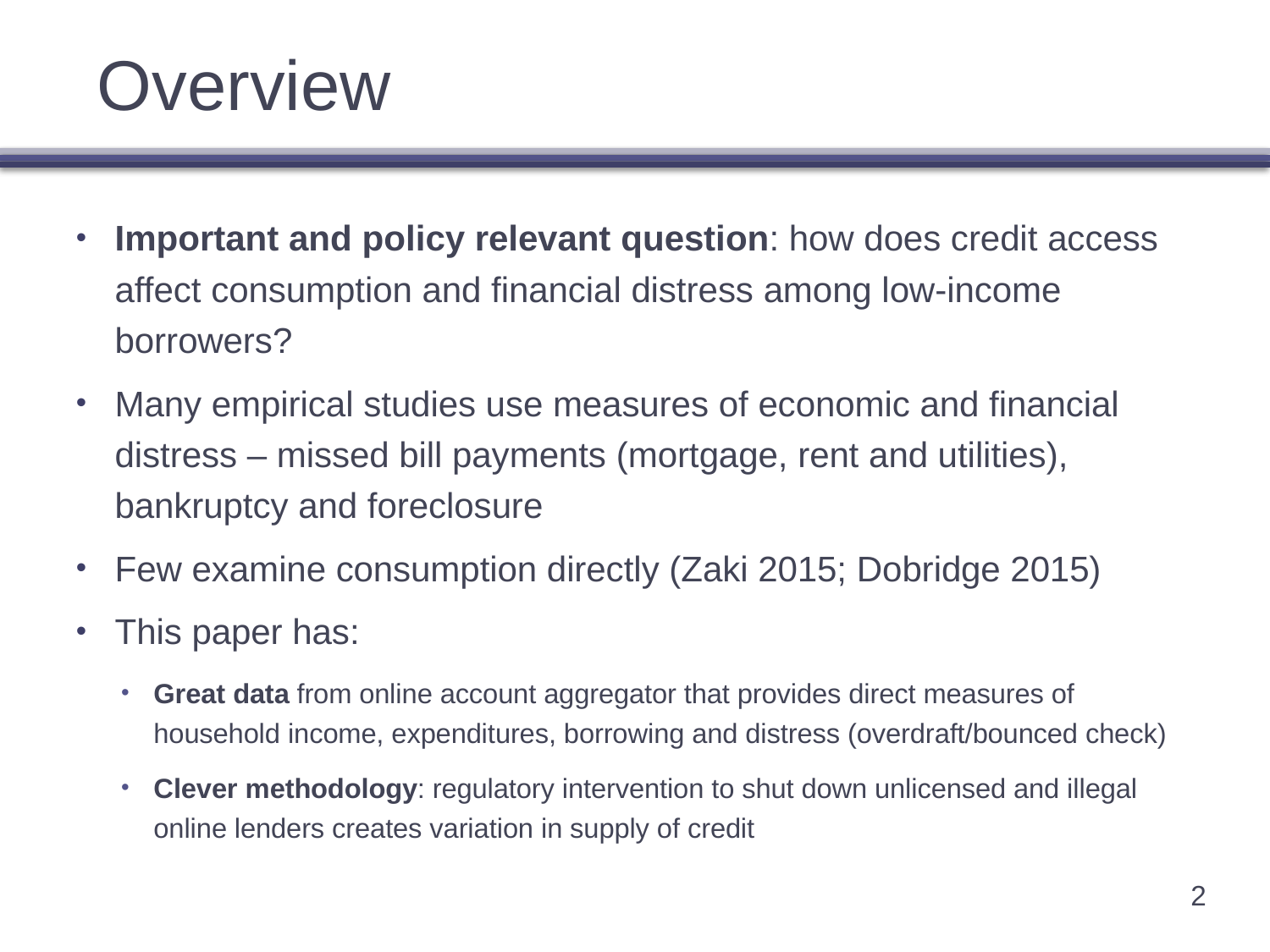

# Overview
Important and policy relevant question: how does credit access affect consumption and financial distress among low-income borrowers?
Many empirical studies use measures of economic and financial distress – missed bill payments (mortgage, rent and utilities), bankruptcy and foreclosure
Few examine consumption directly (Zaki 2015; Dobridge 2015)
This paper has:
Great data from online account aggregator that provides direct measures of household income, expenditures, borrowing and distress (overdraft/bounced check)
Clever methodology: regulatory intervention to shut down unlicensed and illegal online lenders creates variation in supply of credit

2